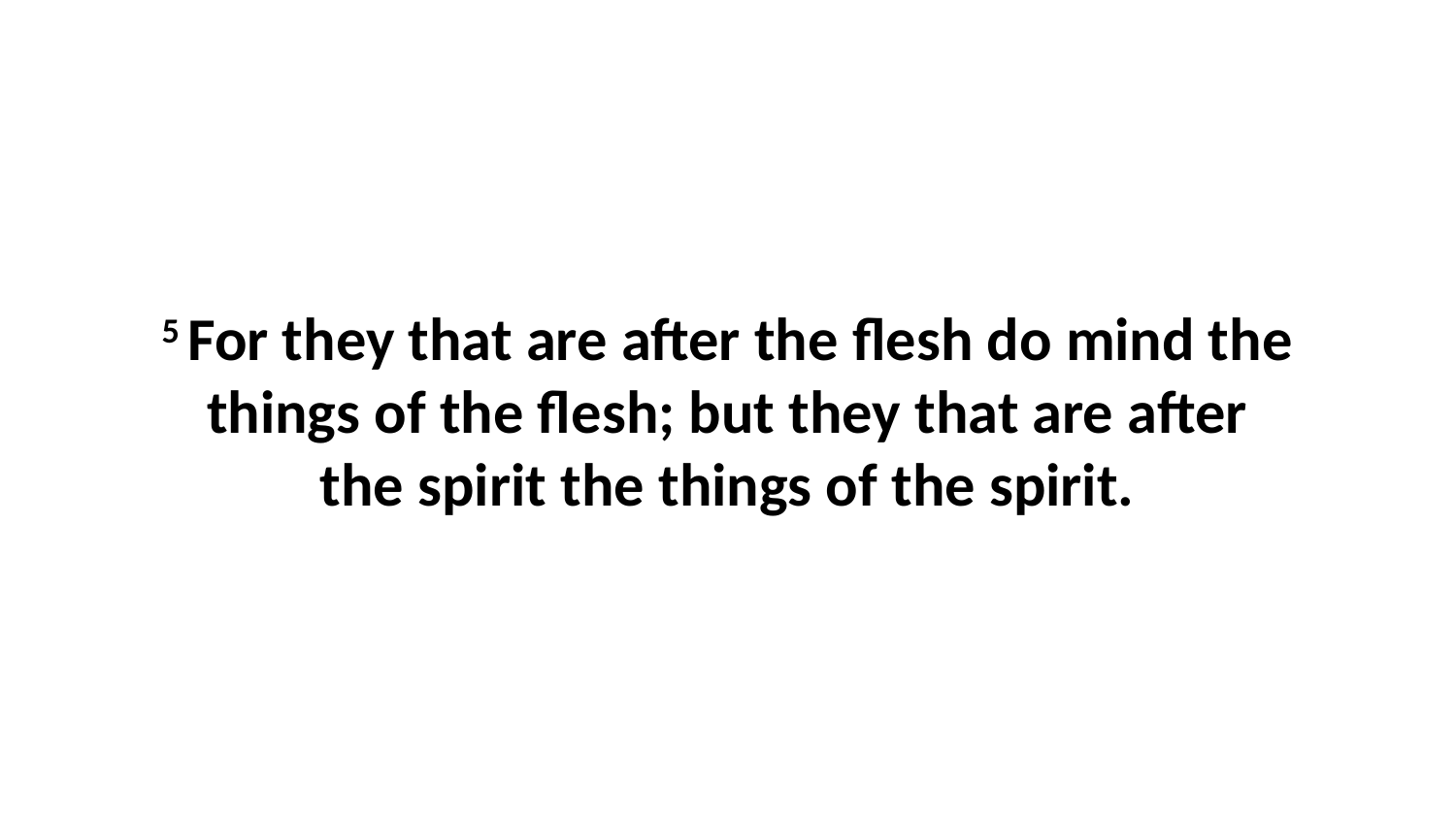

5 For they that are after the flesh do mind the things of the flesh; but they that are after the spirit the things of the spirit.